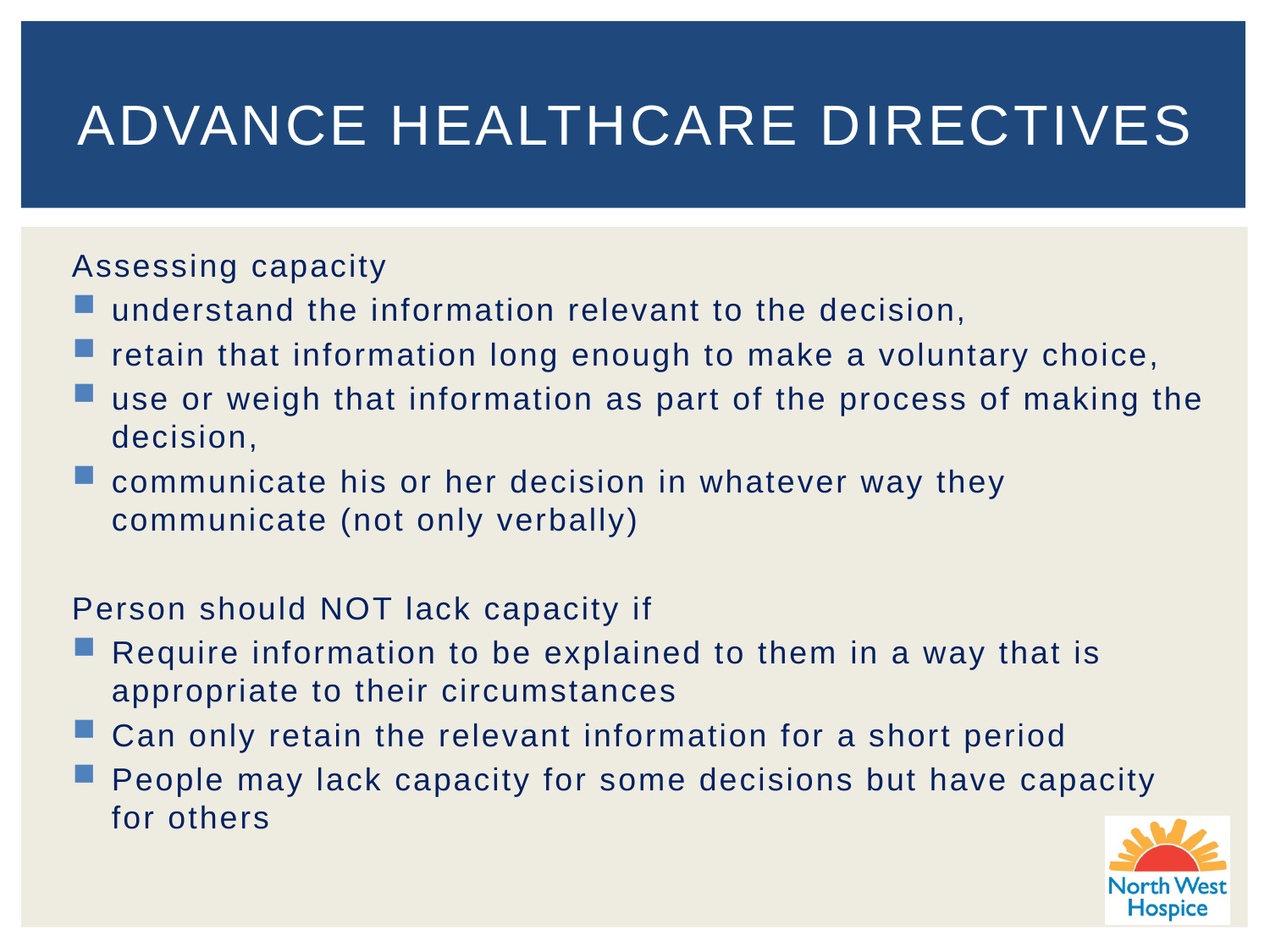

# Advance Healthcare Directives
Assessing capacity
understand the information relevant to the decision,
retain that information long enough to make a voluntary choice,
use or weigh that information as part of the process of making the decision,
communicate his or her decision in whatever way they communicate (not only verbally)

Person should NOT lack capacity if
Require information to be explained to them in a way that is appropriate to their circumstances
Can only retain the relevant information for a short period
People may lack capacity for some decisions but have capacity for others